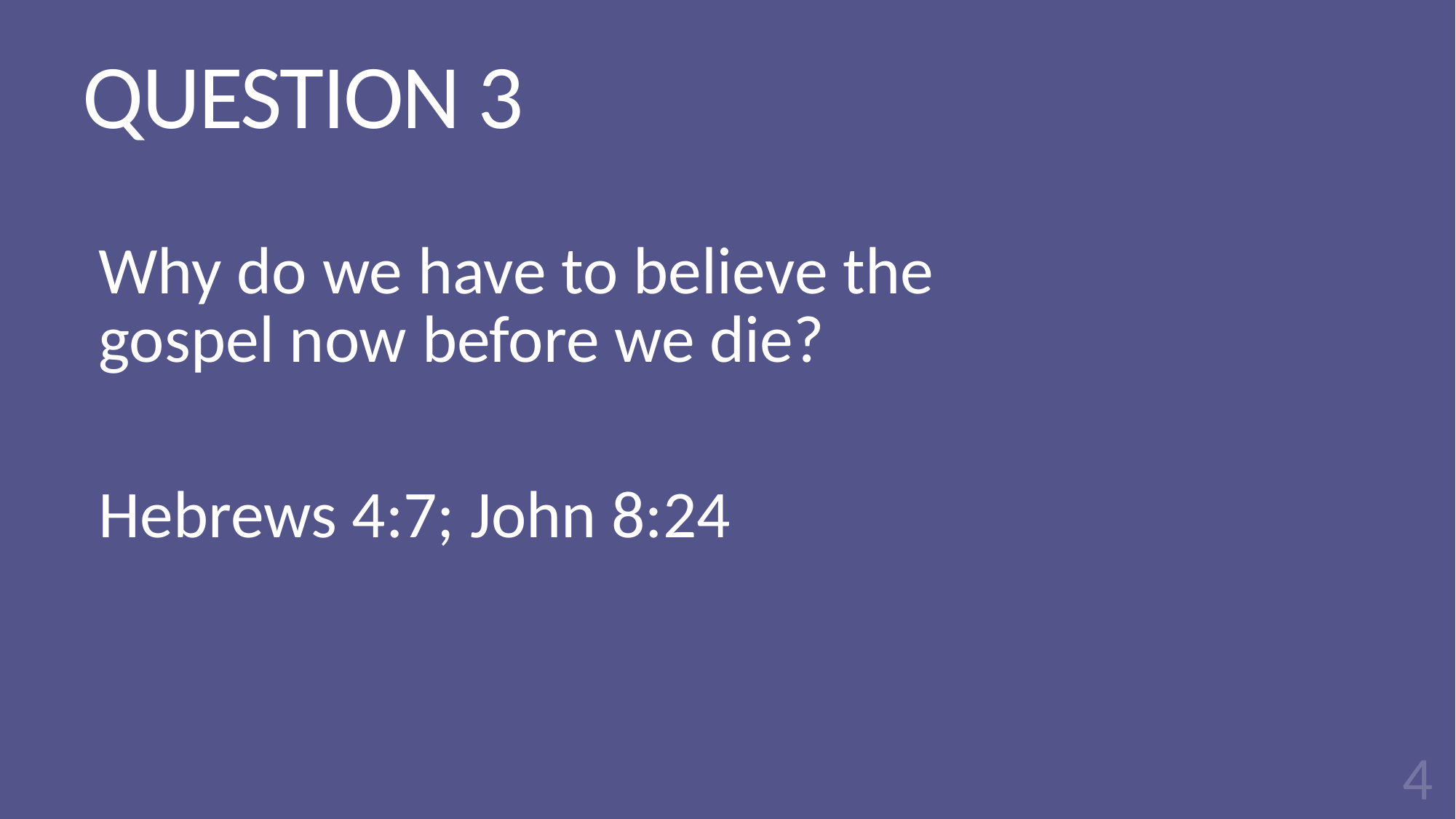

# QUESTION 3
Why do we have to believe the
gospel now before we die?

Hebrews 4:7; John 8:24

4